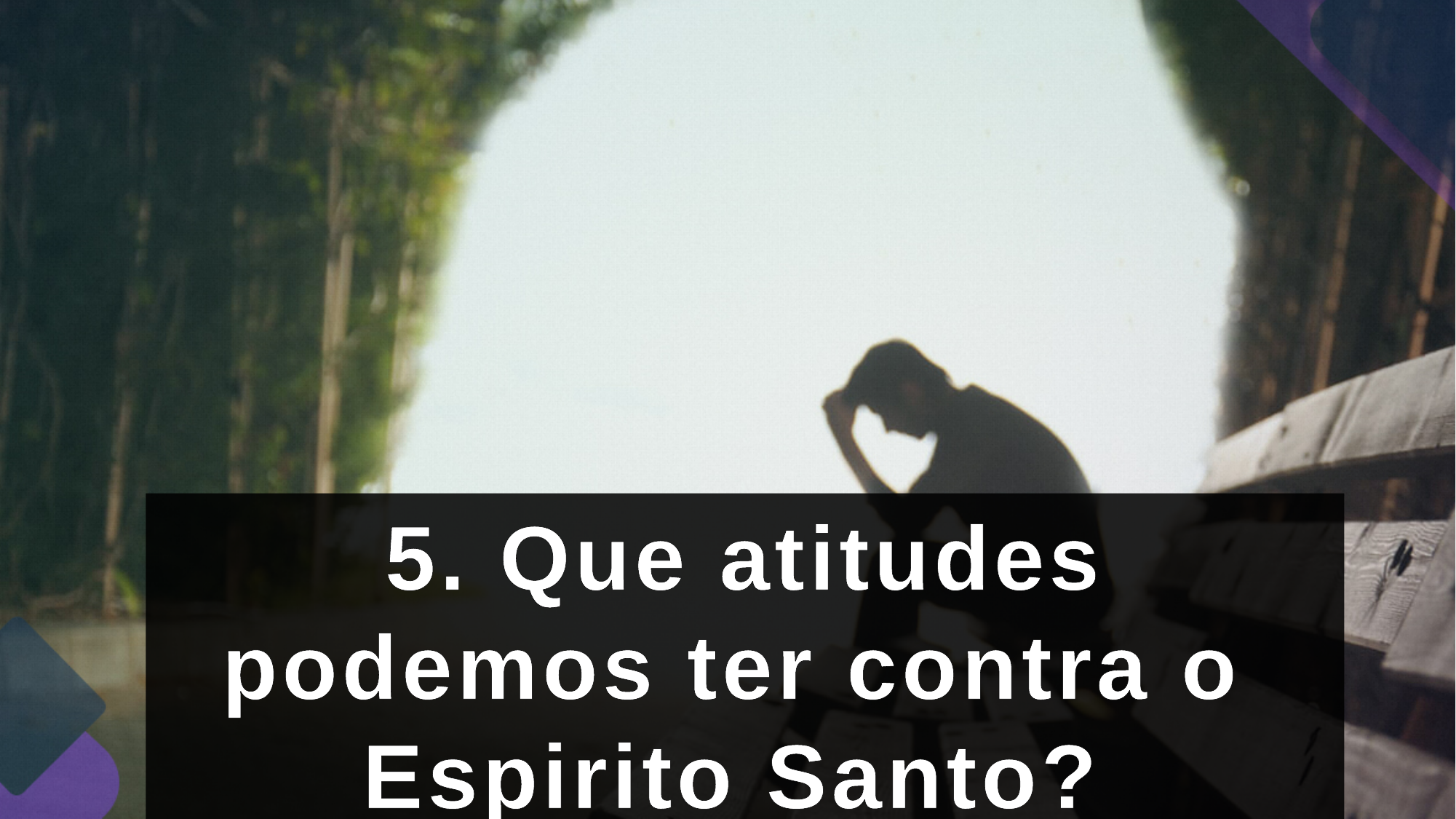

5. Que atitudes podemos ter contra o
Espirito Santo?